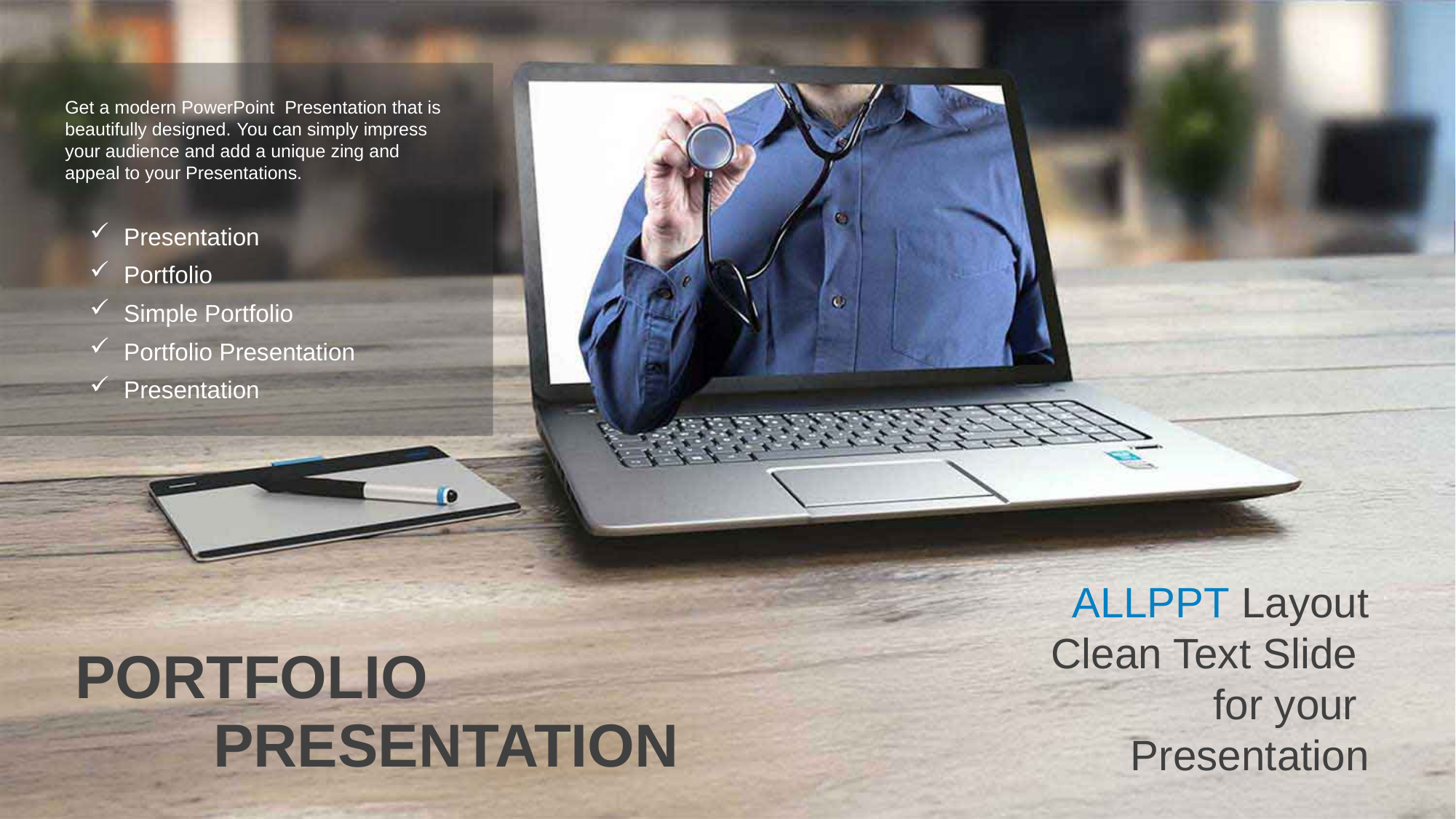

Get a modern PowerPoint  Presentation that is beautifully designed. You can simply impress your audience and add a unique zing and appeal to your Presentations.
Presentation
Portfolio
Simple Portfolio
Portfolio Presentation
Presentation
ALLPPT Layout
Clean Text Slide
for your
Presentation
PORTFOLIO
PRESENTATION